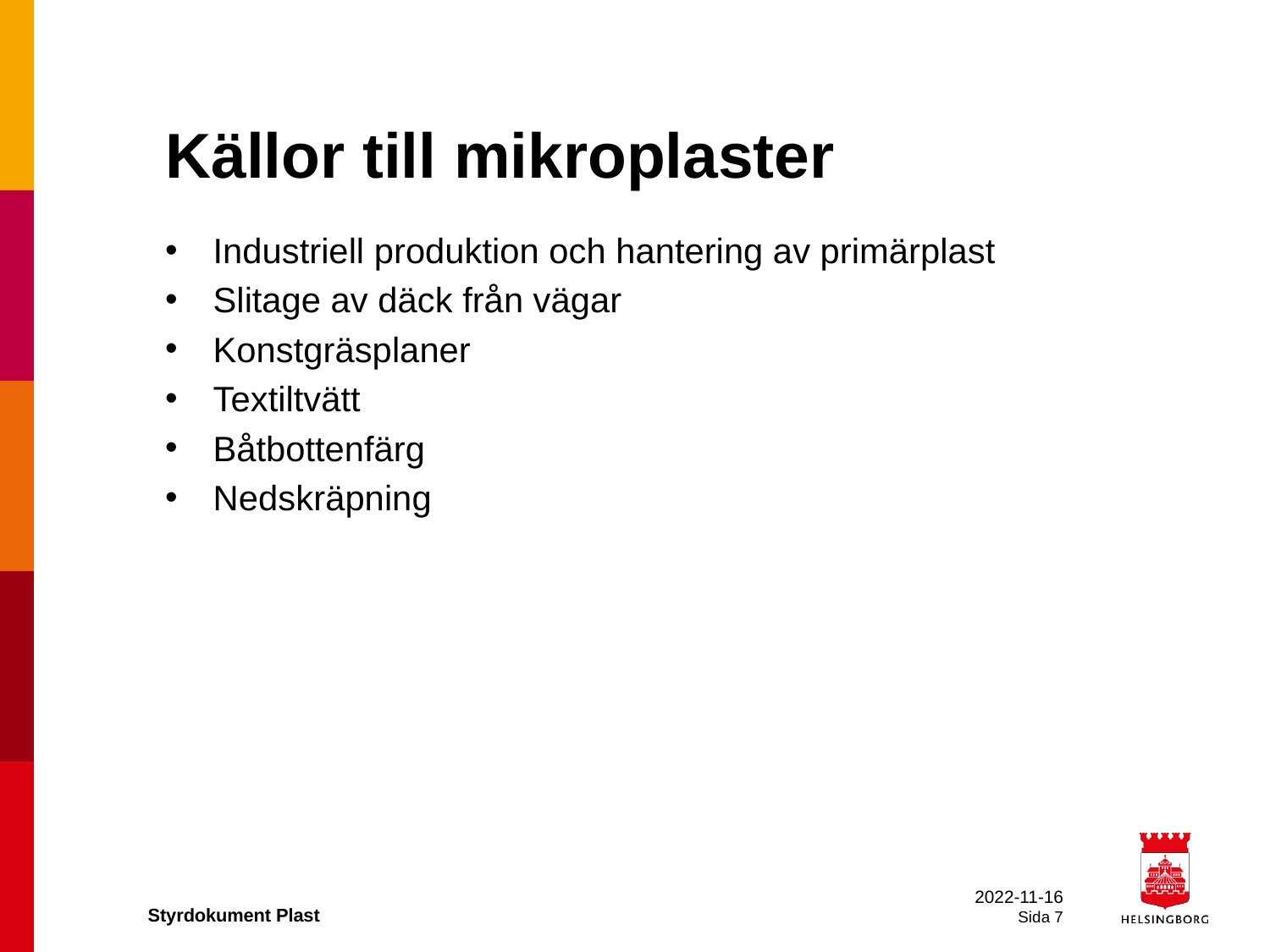

# Källor till mikroplaster
Industriell produktion och hantering av primärplast
Slitage av däck från vägar
Konstgräsplaner
Textiltvätt
Båtbottenfärg
Nedskräpning